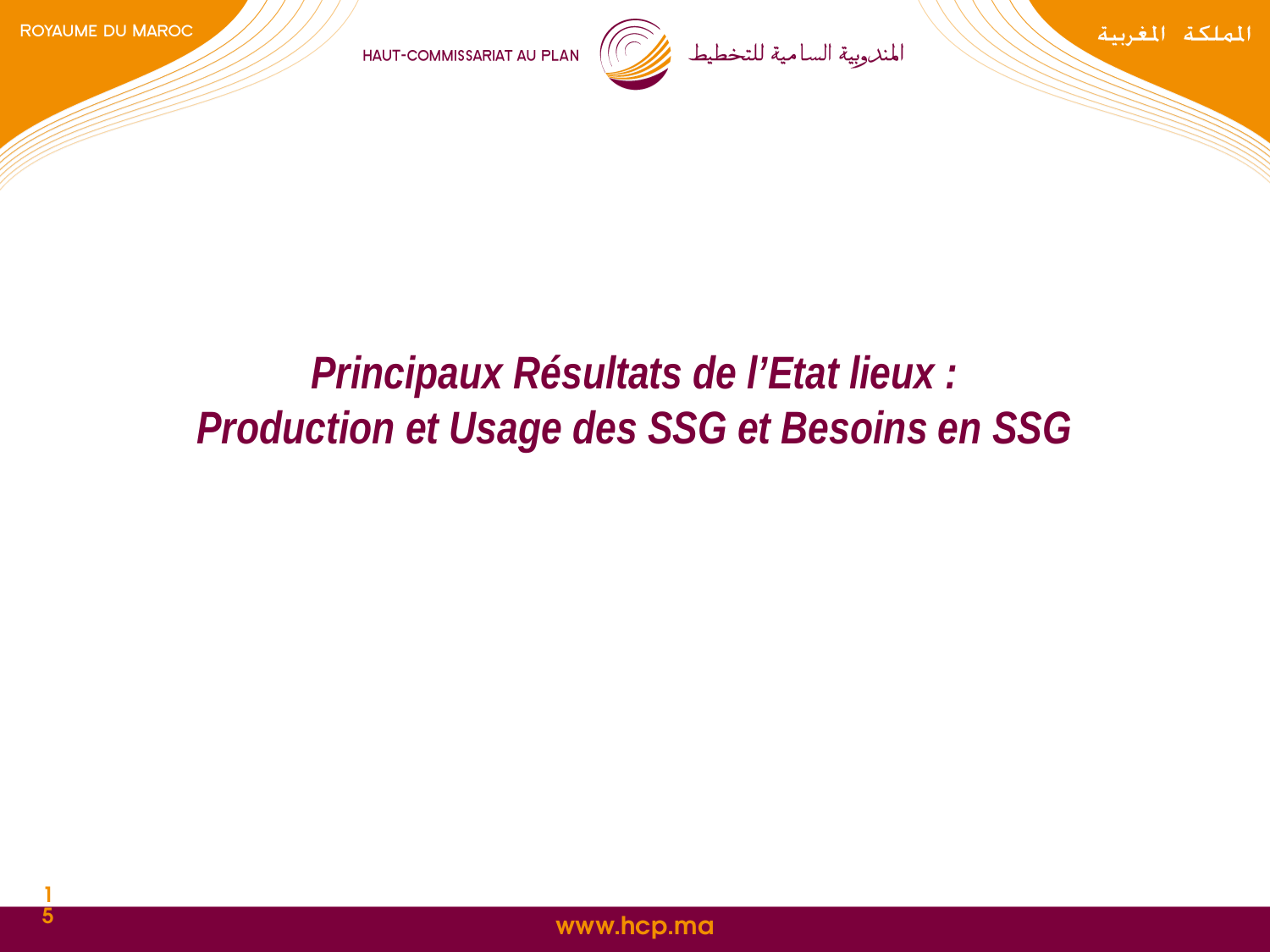

# Principaux Résultats de l’Etat lieux : Production et Usage des SSG et Besoins en SSG
15